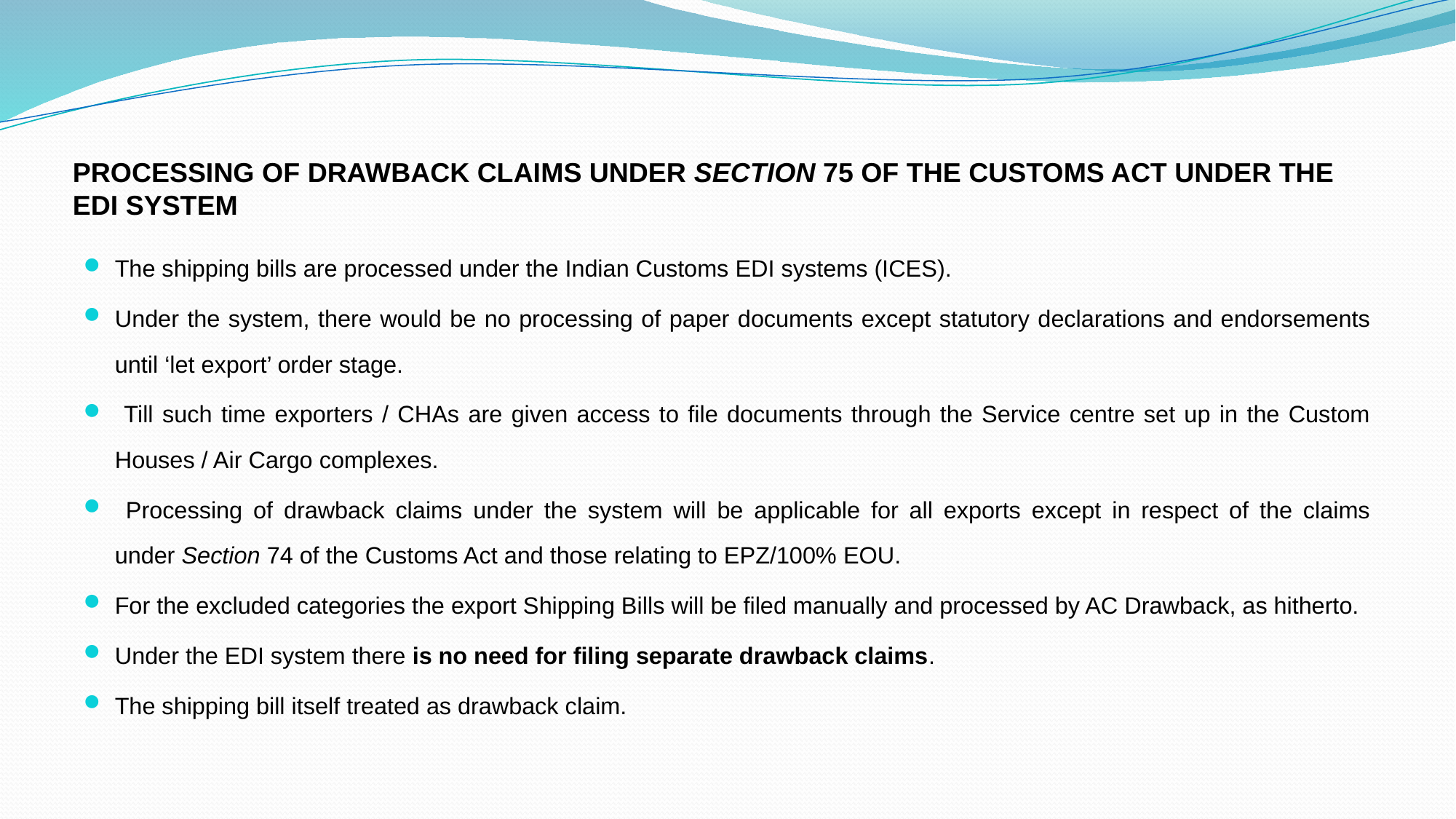

# PROCESSING OF DRAWBACK CLAIMS UNDER SECTION 75 OF THE CUSTOMS ACT UNDER THE EDI SYSTEM
The shipping bills are processed under the Indian Customs EDI systems (ICES).
Under the system, there would be no processing of paper documents except statutory declarations and endorsements until ‘let export’ order stage.
 Till such time exporters / CHAs are given access to file documents through the Service centre set up in the Custom Houses / Air Cargo complexes.
 Processing of drawback claims under the system will be applicable for all exports except in respect of the claims under Section 74 of the Customs Act and those relating to EPZ/100% EOU.
For the excluded categories the export Shipping Bills will be filed manually and processed by AC Drawback, as hitherto.
Under the EDI system there is no need for filing separate drawback claims.
The shipping bill itself treated as drawback claim.